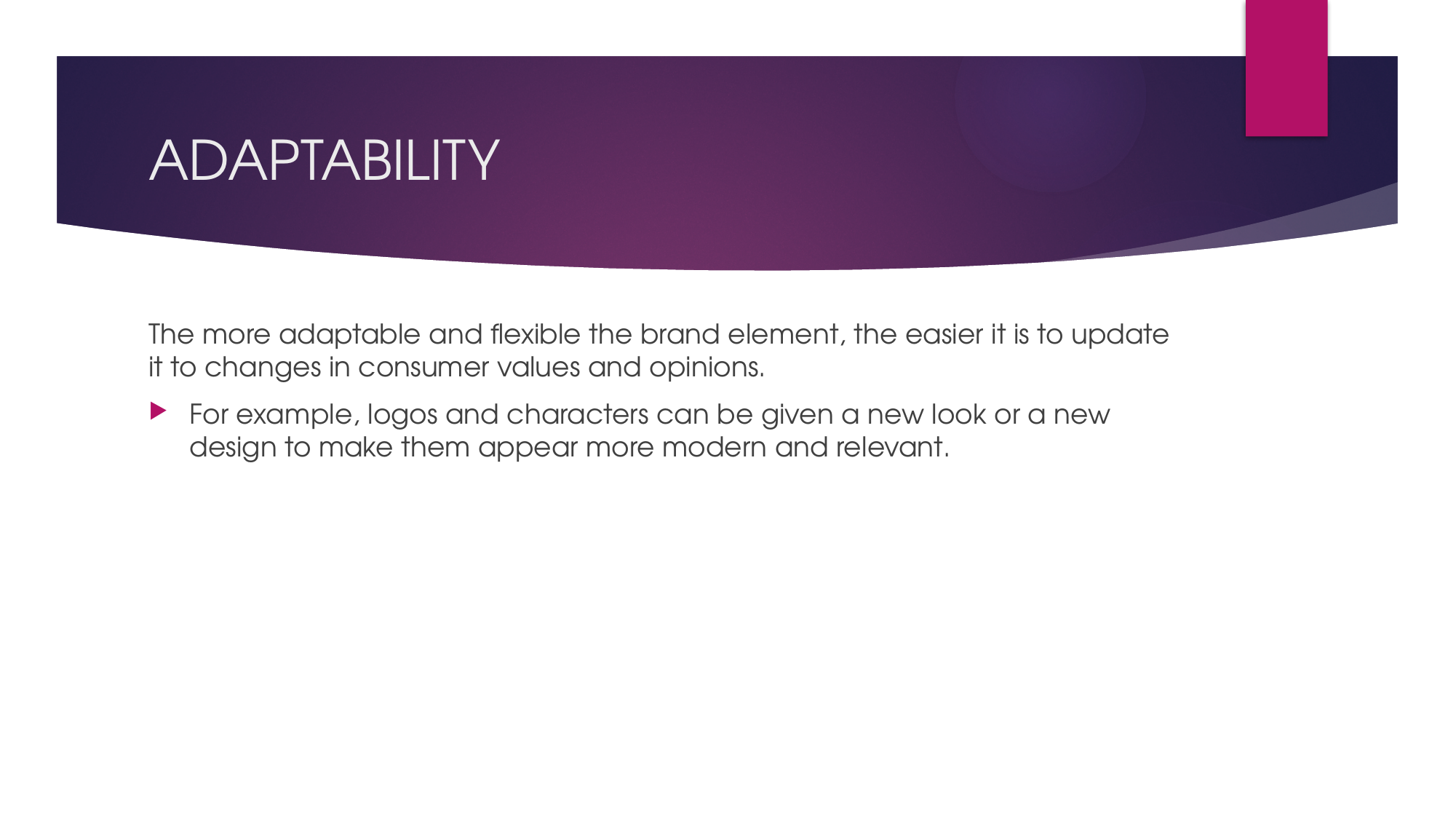

# ADAPTABILITY
The more adaptable and flexible the brand element, the easier it is to update it to changes in consumer values and opinions.
For example, logos and characters can be given a new look or a new design to make them appear more modern and relevant.